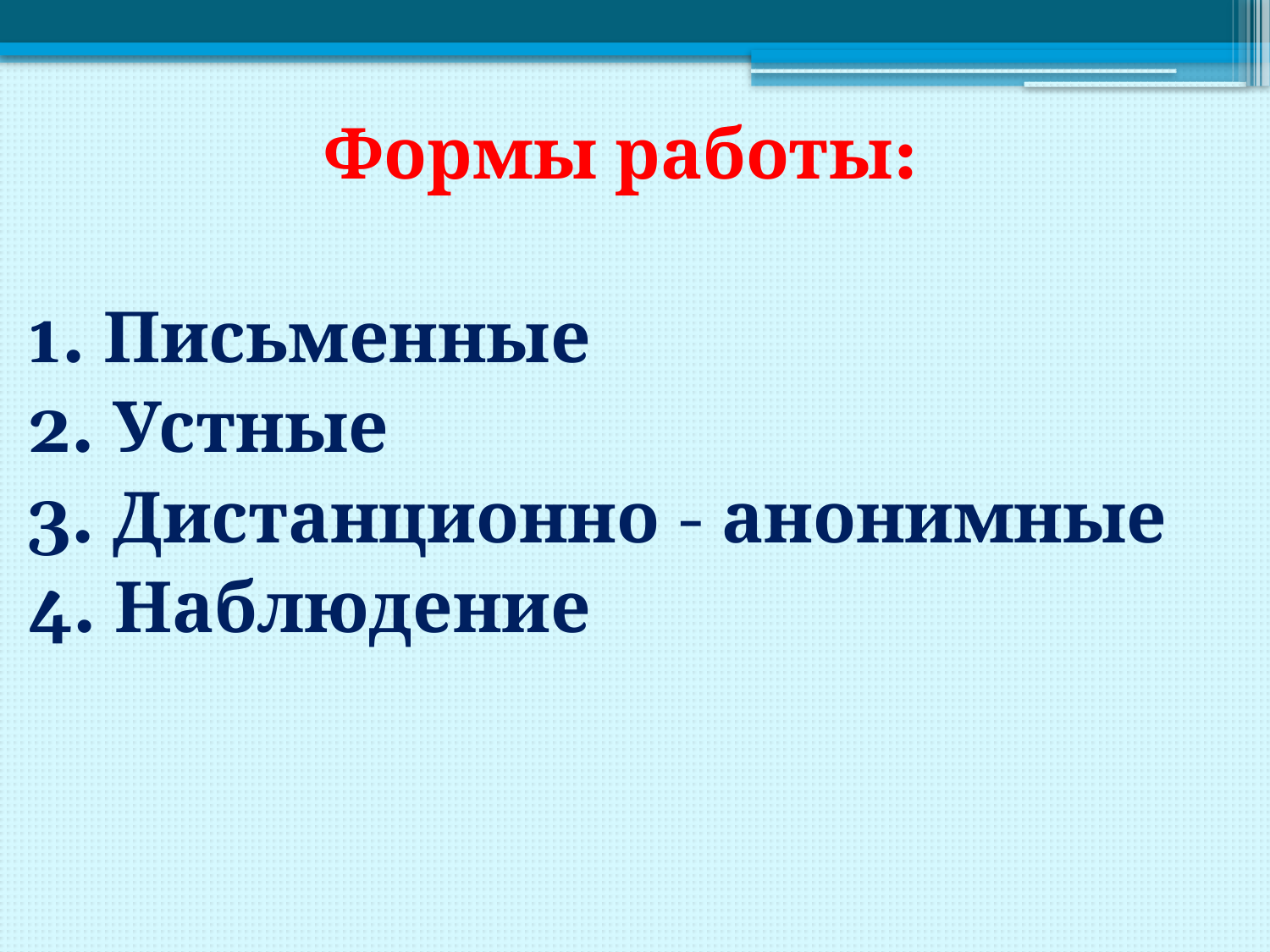

# Формы работы:
1. Письменные
2. Устные
3. Дистанционно - анонимные
4. Наблюдение